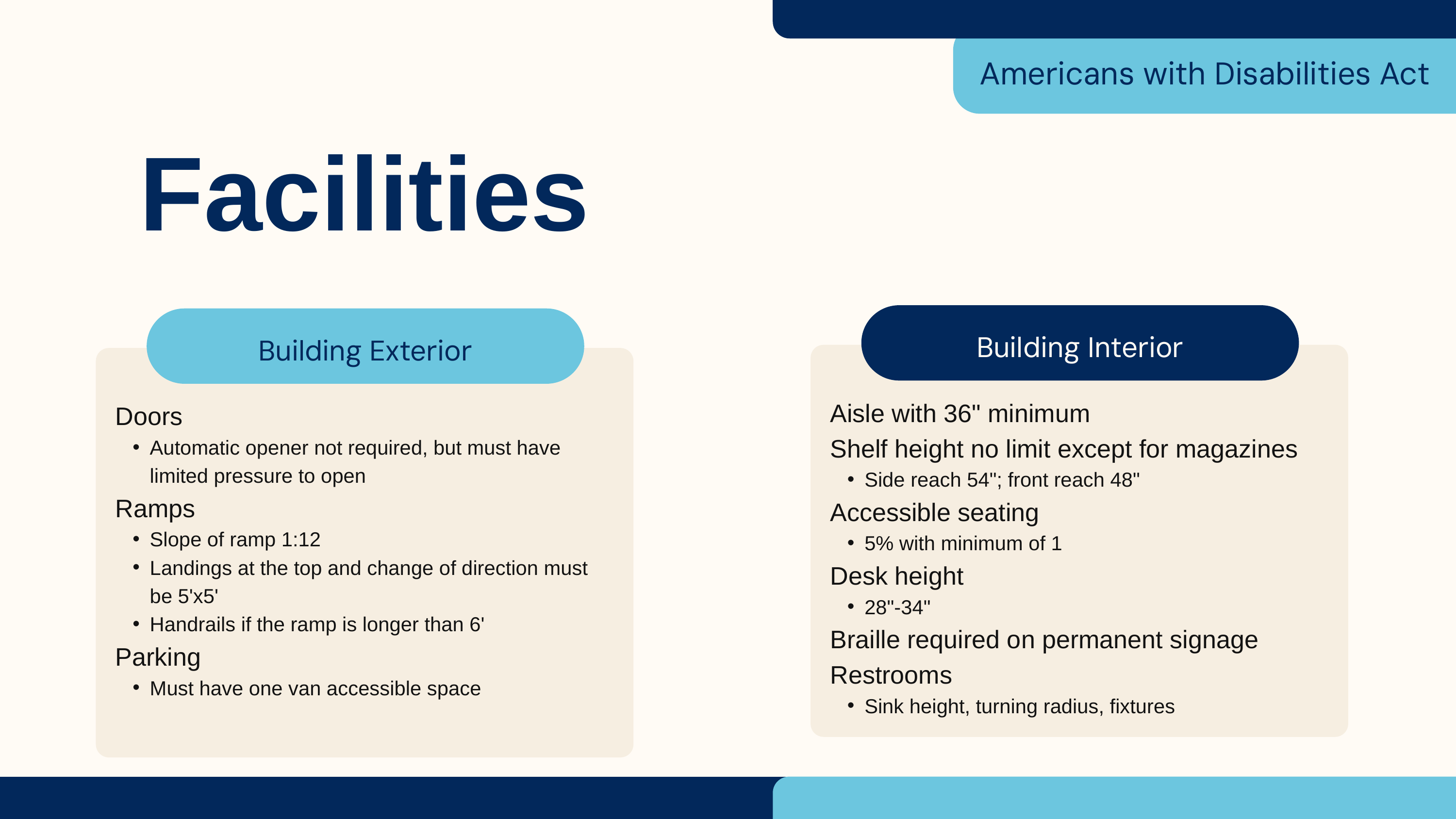

Americans with Disabilities Act

Facilities
Building Interior
Building Exterior

Aisle with 36" minimum
Shelf height no limit except for magazines
Side reach 54"; front reach 48"
Accessible seating
5% with minimum of 1
Desk height
28"-34"
Braille required on permanent signage
Restrooms
Sink height, turning radius, fixtures
Doors
Automatic opener not required, but must have limited pressure to open
Ramps
Slope of ramp 1:12
Landings at the top and change of direction must be 5'x5'
Handrails if the ramp is longer than 6'
Parking
Must have one van accessible space